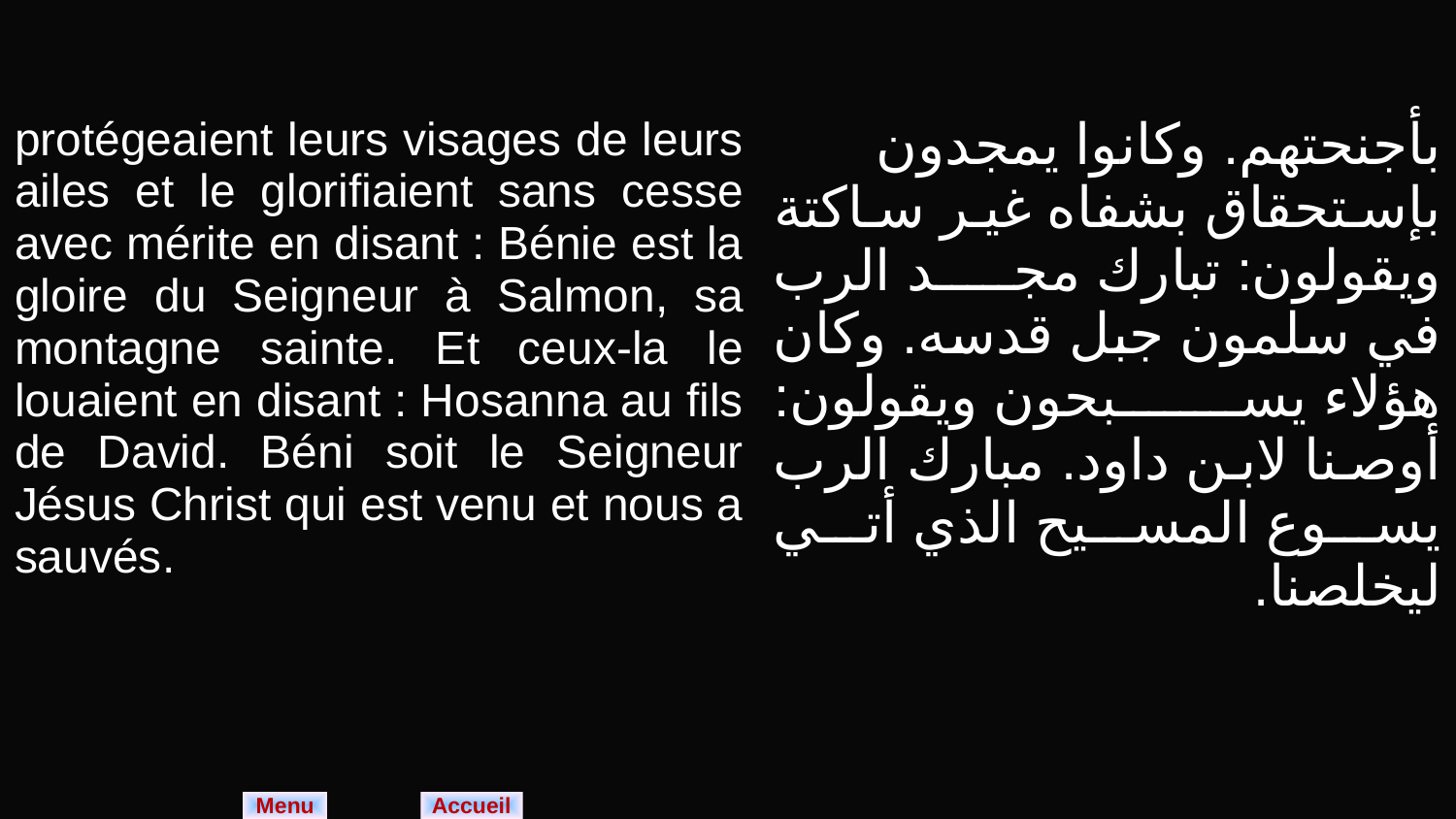

| protégeaient leurs visages de leurs ailes et le glorifiaient sans cesse avec mérite en disant : Bénie est la gloire du Seigneur à Salmon, sa montagne sainte. Et ceux-la le louaient en disant : Hosanna au fils de David. Béni soit le Seigneur Jésus Christ qui est venu et nous a sauvés. | بأجنحتهم. وكانوا يمجدون بإستحقاق بشفاه غير ساكتة ويقولون: تبارك مجد الرب في سلمون جبل قدسه. وكان هؤلاء يسبحون ويقولون: أوصنا لابن داود. مبارك الرب يسوع المسيح الذي أتي ليخلصنا. |
| --- | --- |
Menu